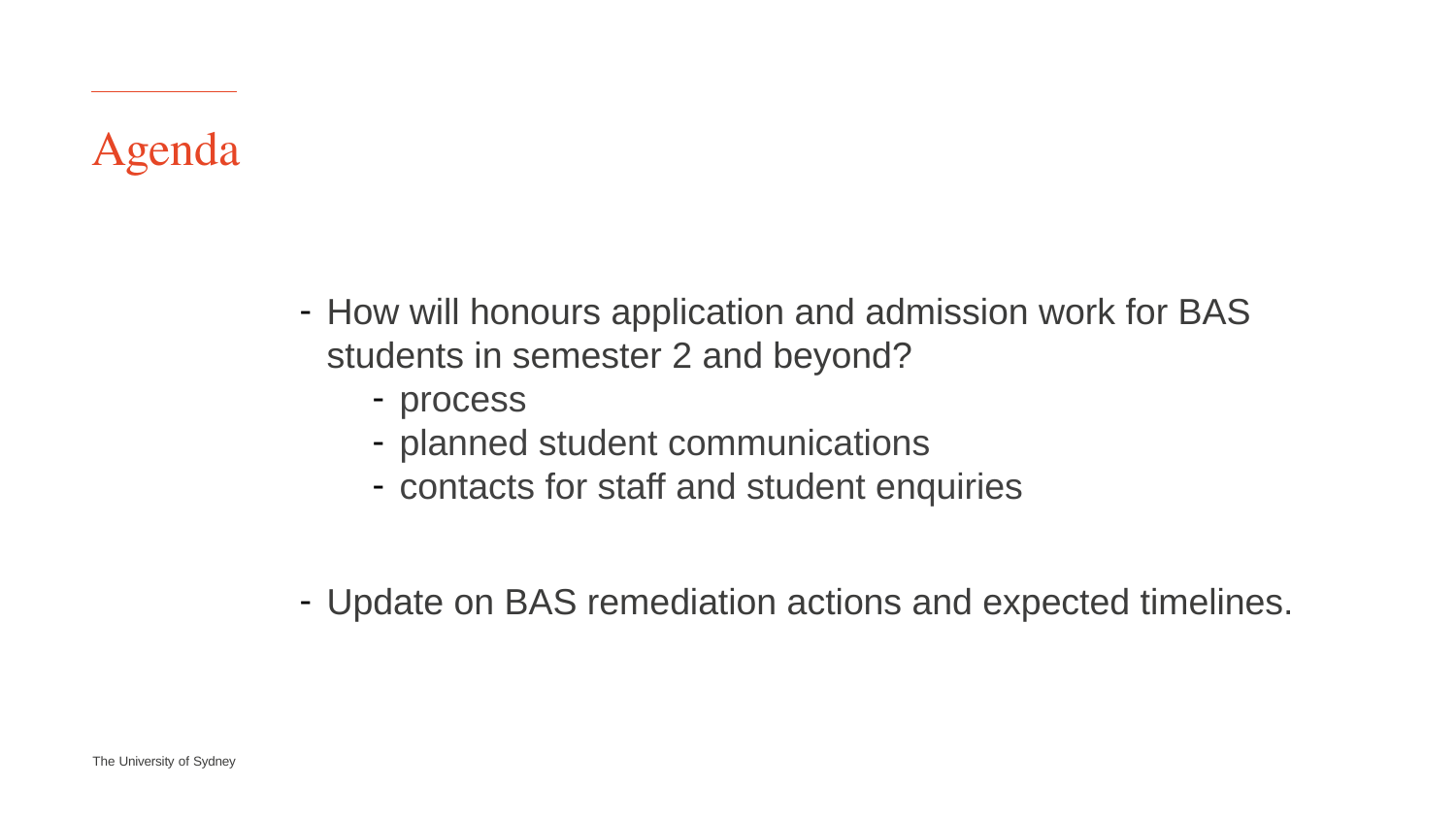

USER NOTE:
There are more Content Slide options available to add to your presentation
by going to:
Home tab > New Slide > Drop down arrow
# Agenda
How will honours application and admission work for BAS students in semester 2 and beyond?
process
planned student communications
contacts for staff and student enquiries

Update on BAS remediation actions and expected timelines.